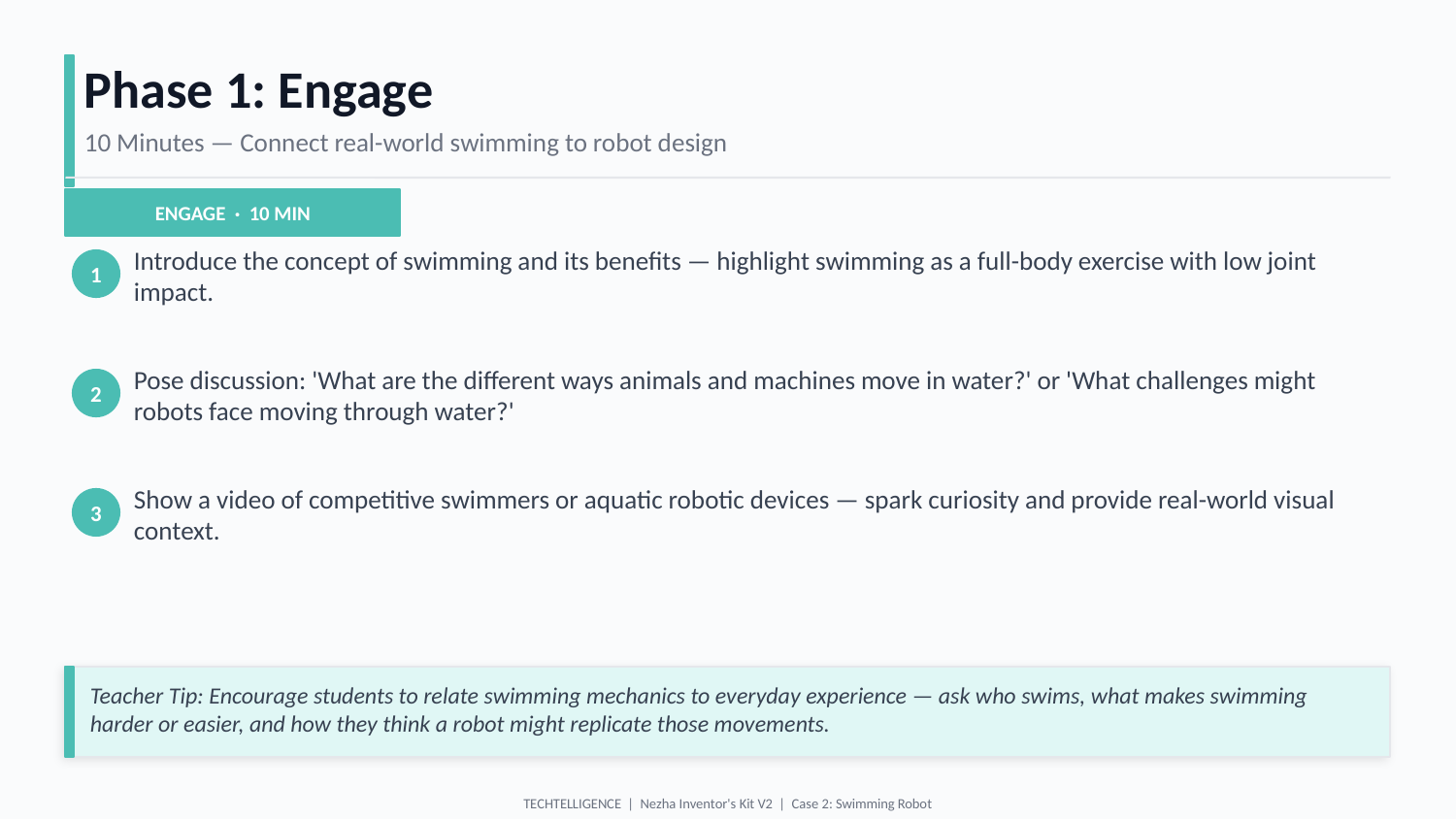

Phase 1: Engage

10 Minutes — Connect real-world swimming to robot design

ENGAGE  ·  10 MIN
Introduce the concept of swimming and its benefits — highlight swimming as a full-body exercise with low joint impact.

1
Pose discussion: 'What are the different ways animals and machines move in water?' or 'What challenges might robots face moving through water?'

2
Show a video of competitive swimmers or aquatic robotic devices — spark curiosity and provide real-world visual context.

3

Teacher Tip: Encourage students to relate swimming mechanics to everyday experience — ask who swims, what makes swimming harder or easier, and how they think a robot might replicate those movements.
TECHTELLIGENCE  |  Nezha Inventor's Kit V2  |  Case 2: Swimming Robot